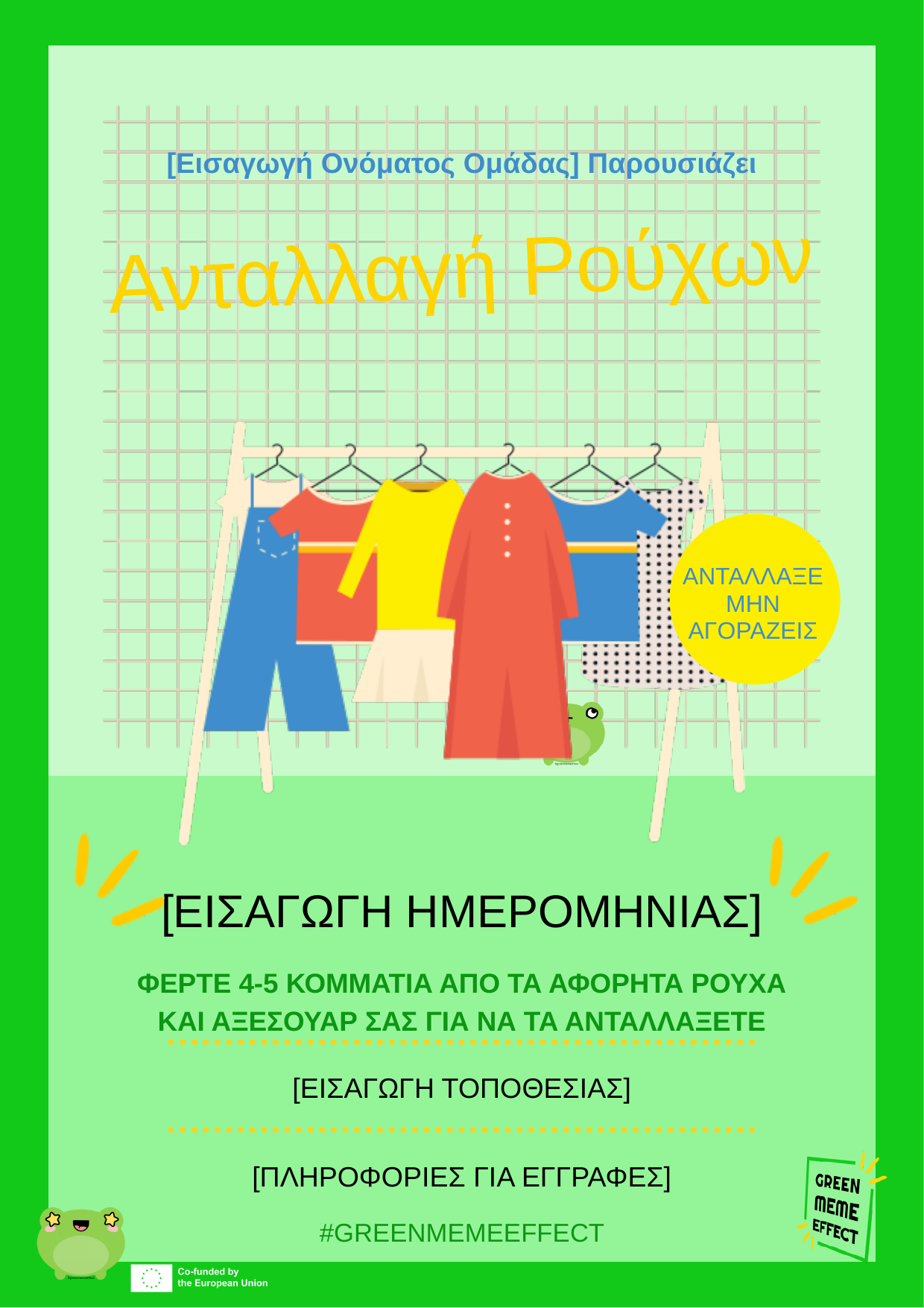

[Εισαγωγή Ονόματος Ομάδας] Παρουσιάζει
Ανταλλαγή Ρούχων

ΑΝΤΑΛΛΑΞΕ
ΜΗΝ
ΑΓΟΡΑΖΕΙΣ

[ΕΙΣΑΓΩΓΗ ΗΜΕΡΟΜΗΝΙΑΣ]
ΦΕΡΤΕ 4-5 ΚΟΜΜΑΤΙΑ ΑΠΟ ΤΑ ΑΦΟΡΗΤΑ ΡΟΥΧΑ ΚΑΙ ΑΞΕΣΟΥΑΡ ΣΑΣ ΓΙΑ ΝΑ ΤΑ ΑΝΤΑΛΛΑΞΕΤΕ

[ΕΙΣΑΓΩΓΗ ΤΟΠΟΘΕΣΙΑΣ]

[ΠΛΗΡΟΦΟΡΙΕΣ ΓΙΑ ΕΓΓΡΑΦΕΣ]

#GREENMEMEEFFECT